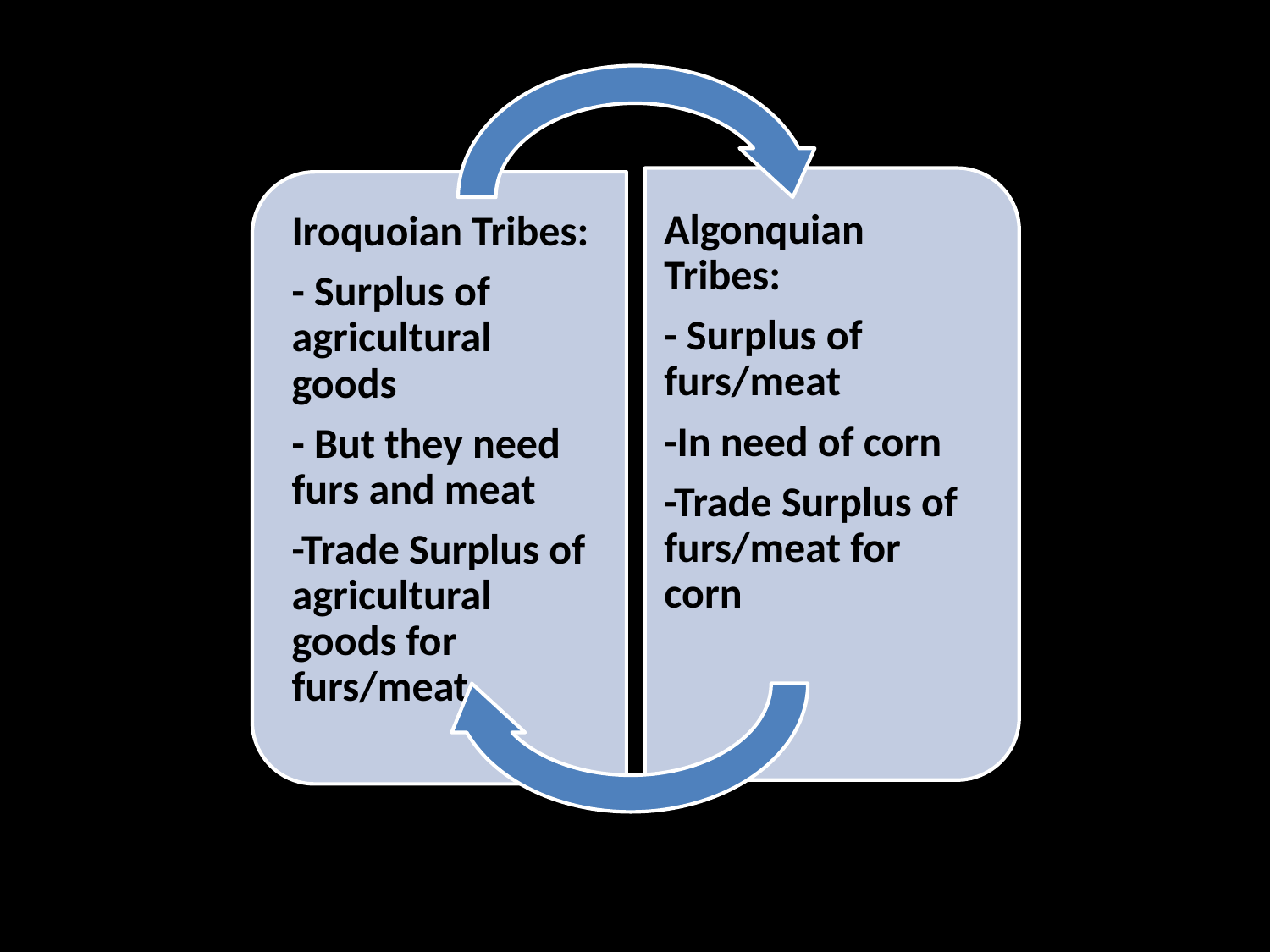

Iroquoian Tribes:
- Surplus of agricultural goods
- But they need furs and meat
-Trade Surplus of agricultural goods for furs/meat
Algonquian Tribes:
- Surplus of furs/meat
-In need of corn
-Trade Surplus of furs/meat for corn
#